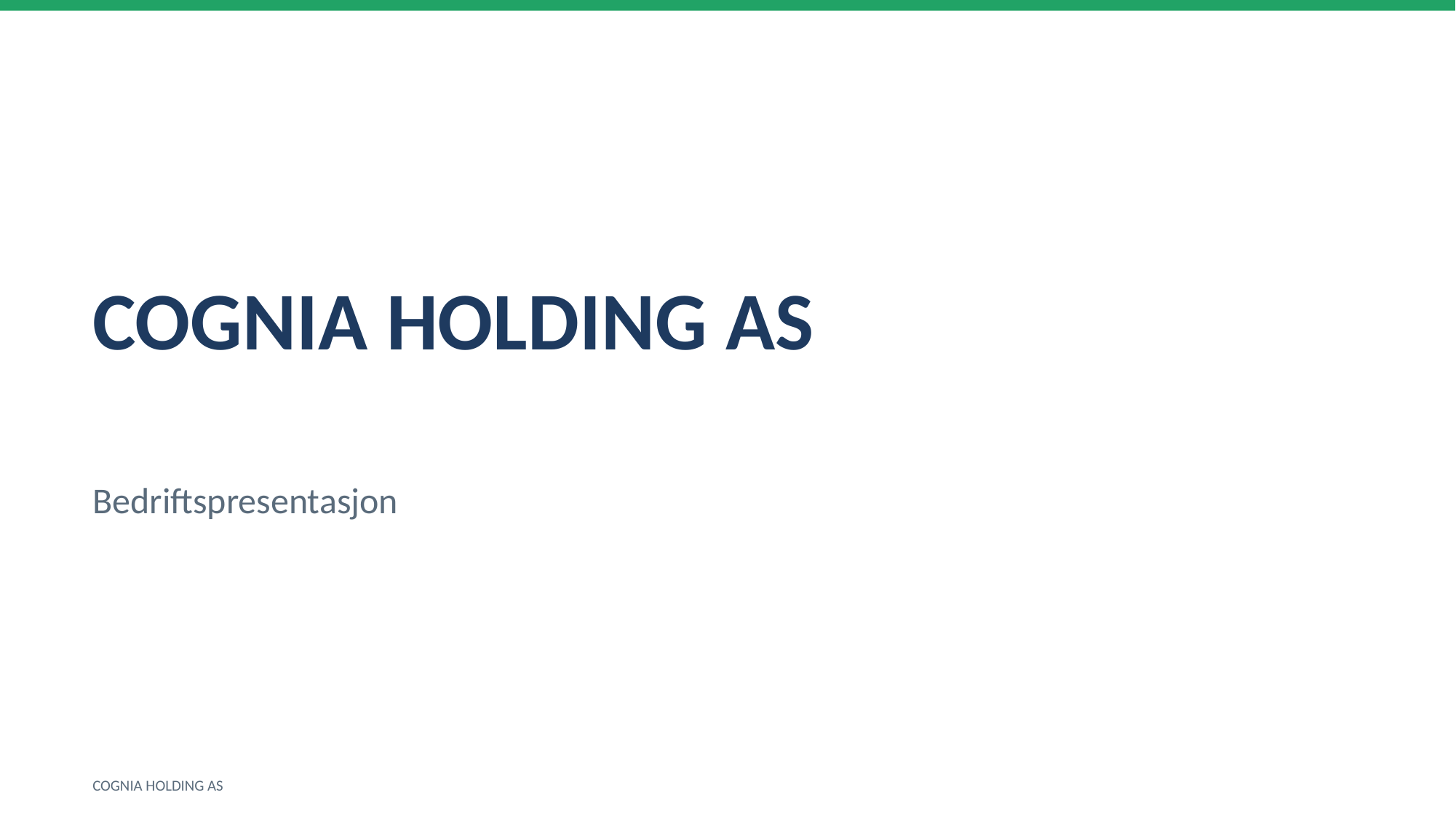

COGNIA HOLDING AS
Bedriftspresentasjon
COGNIA HOLDING AS